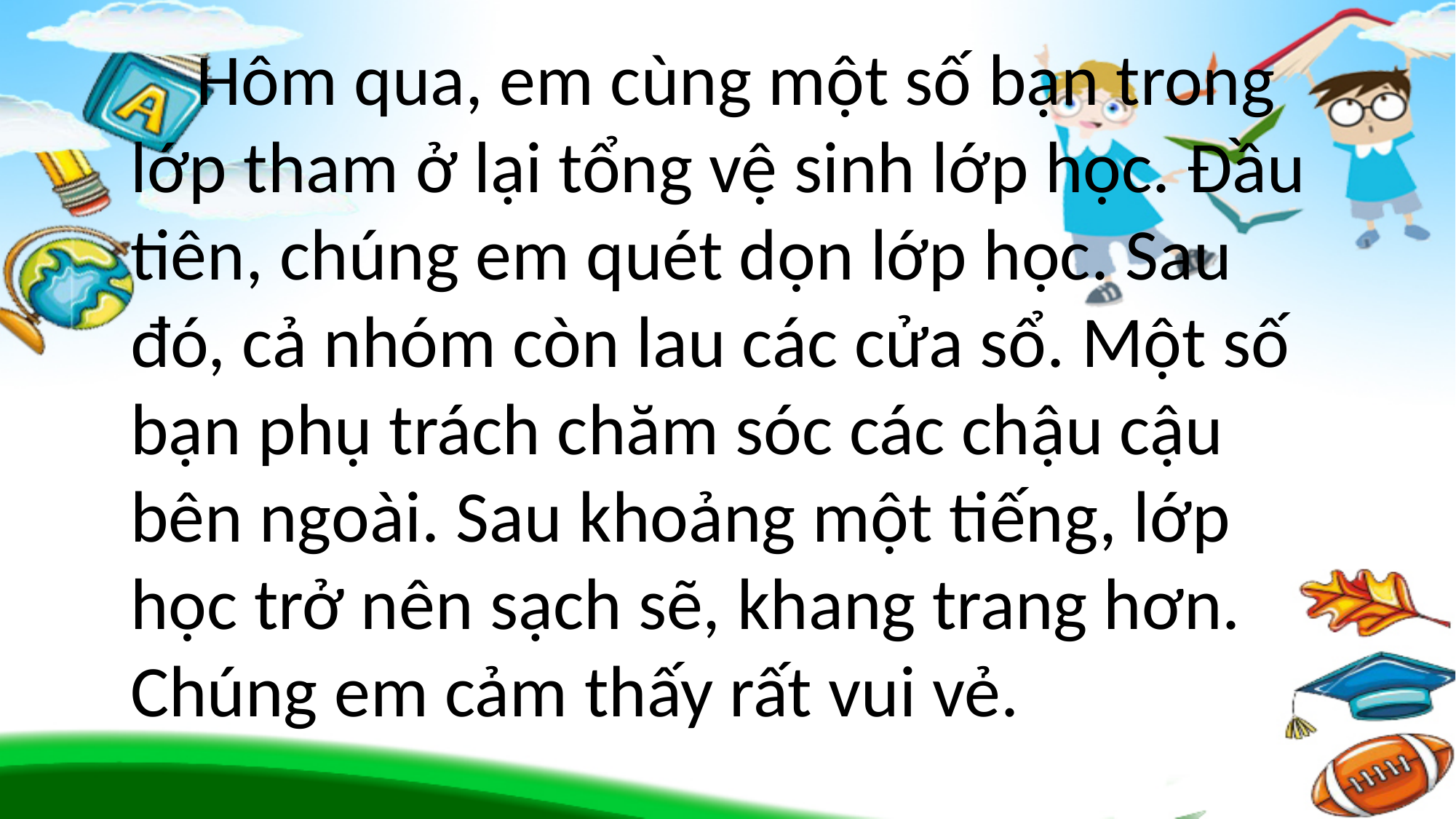

Hôm qua, em cùng một số bạn trong lớp tham ở lại tổng vệ sinh lớp học. Đầu tiên, chúng em quét dọn lớp học. Sau đó, cả nhóm còn lau các cửa sổ. Một số bạn phụ trách chăm sóc các chậu cậu bên ngoài. Sau khoảng một tiếng, lớp học trở nên sạch sẽ, khang trang hơn. Chúng em cảm thấy rất vui vẻ.